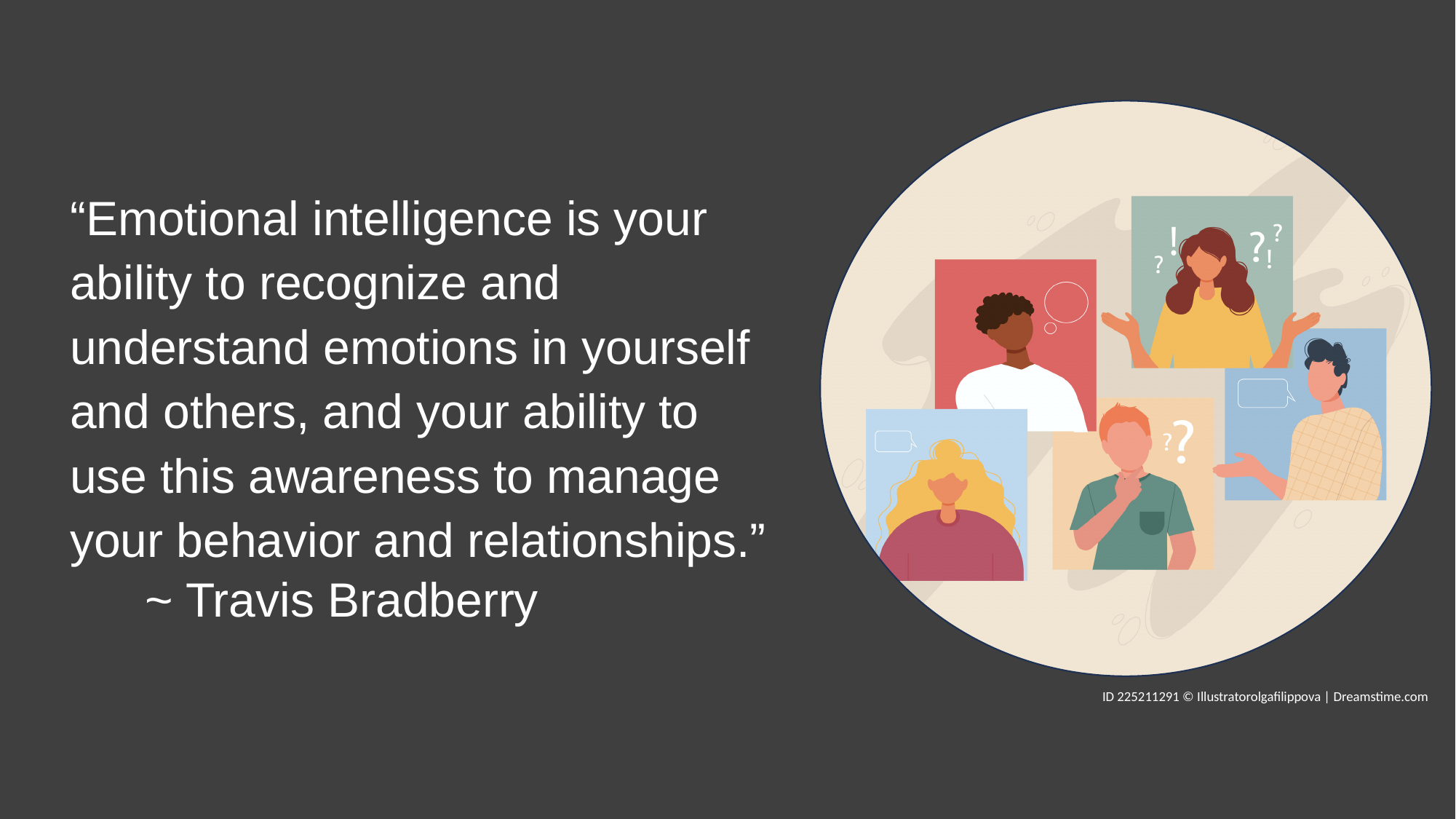

“Emotional intelligence is your ability to recognize and understand emotions in yourself and others, and your ability to use this awareness to manage your behavior and relationships.”
		~ Travis Bradberry
ID 225211291 © Illustratorolgafilippova | Dreamstime.com